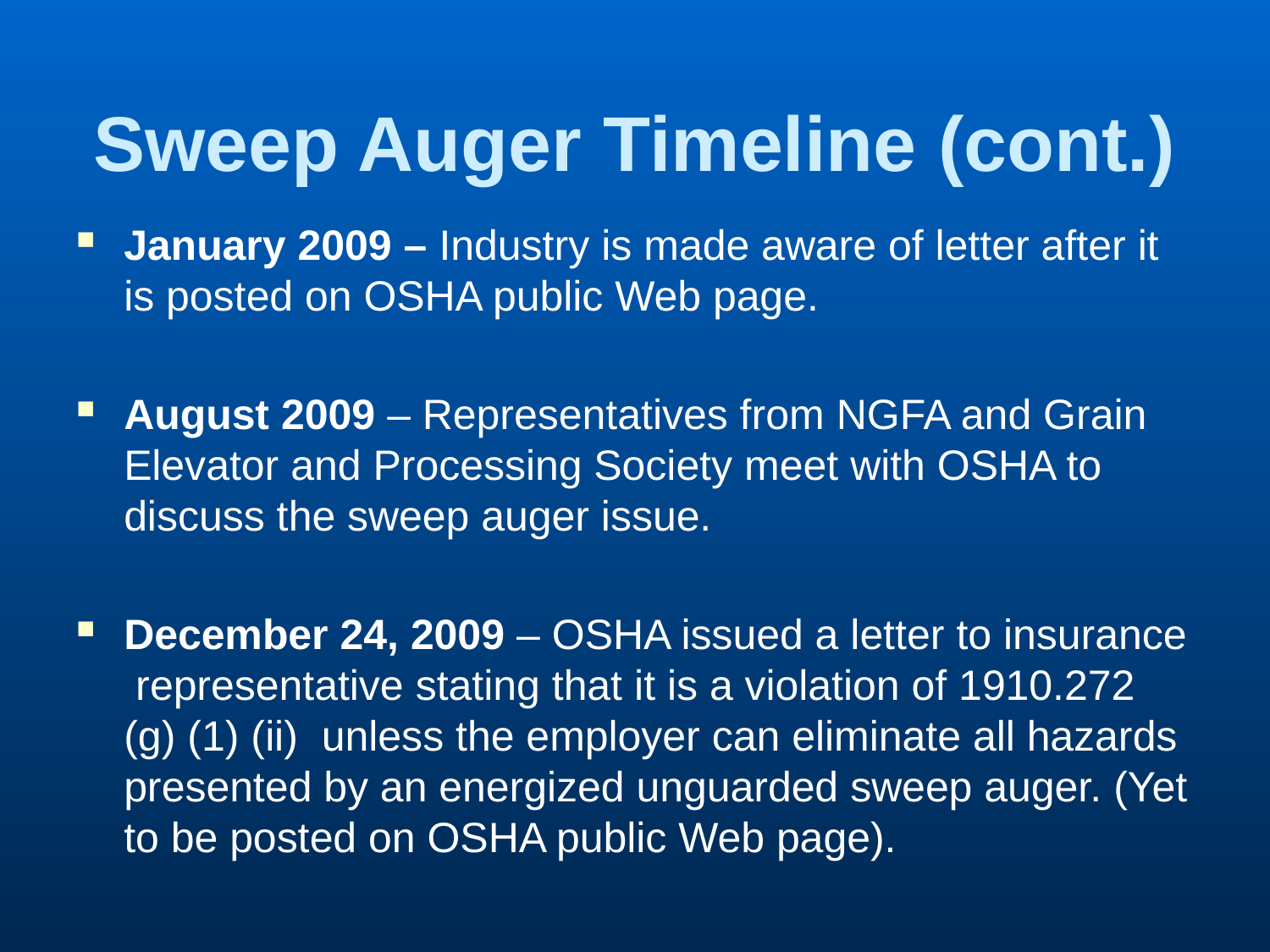

# Sweep Auger Timeline (cont.)
January 2009 – Industry is made aware of letter after it is posted on OSHA public Web page.

August 2009 – Representatives from NGFA and Grain Elevator and Processing Society meet with OSHA to discuss the sweep auger issue.

December 24, 2009 – OSHA issued a letter to insurance  representative stating that it is a violation of 1910.272 (g) (1) (ii)  unless the employer can eliminate all hazards presented by an energized unguarded sweep auger. (Yet to be posted on OSHA public Web page).